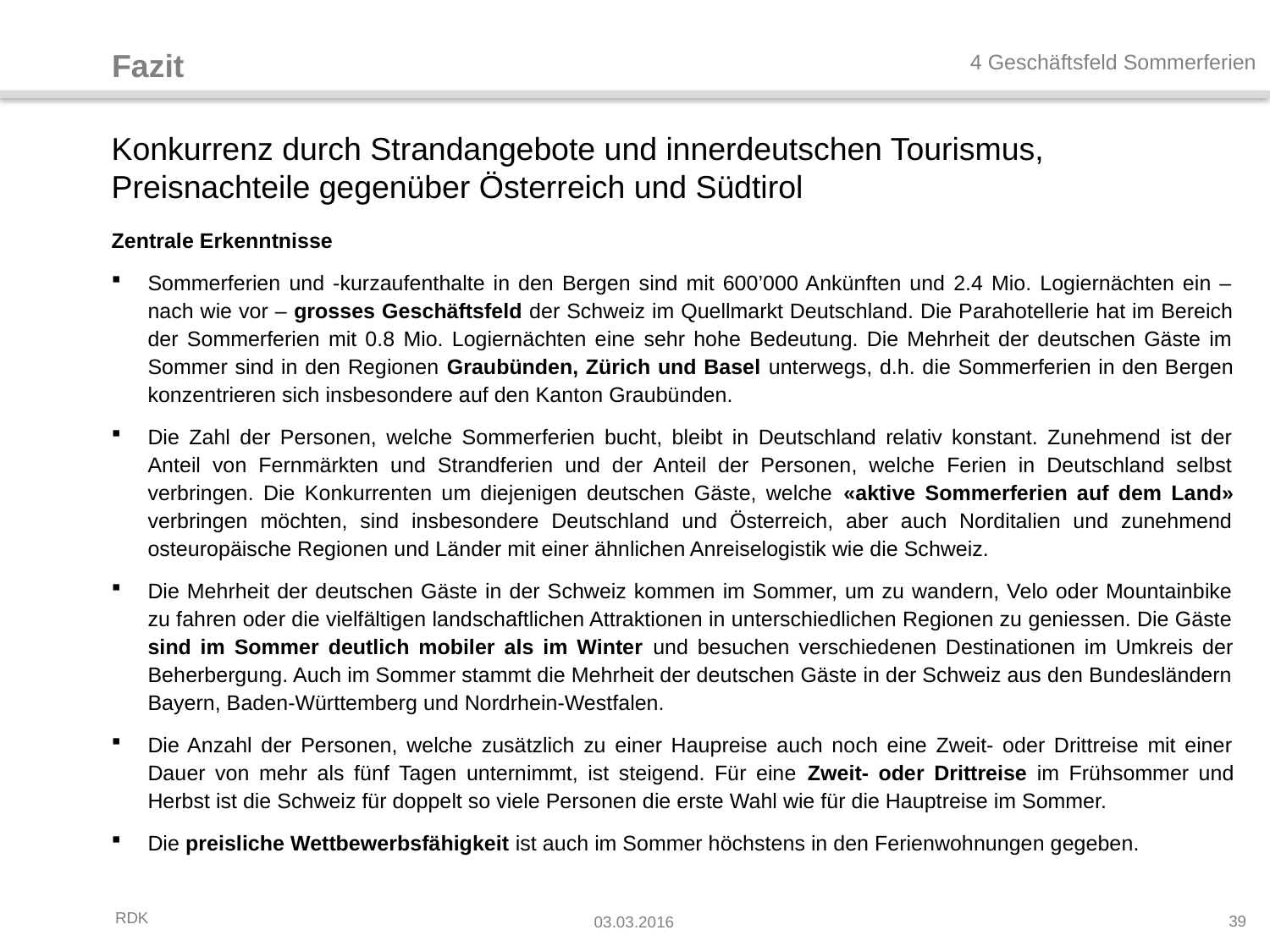

Fazit
4 Geschäftsfeld Sommerferien

# Konkurrenz durch Strandangebote und innerdeutschen Tourismus, Preisnachteile gegenüber Österreich und Südtirol
Zentrale Erkenntnisse
Sommerferien und -kurzaufenthalte in den Bergen sind mit 600’000 Ankünften und 2.4 Mio. Logiernächten ein – nach wie vor – grosses Geschäftsfeld der Schweiz im Quellmarkt Deutschland. Die Parahotellerie hat im Bereich der Sommerferien mit 0.8 Mio. Logiernächten eine sehr hohe Bedeutung. Die Mehrheit der deutschen Gäste im Sommer sind in den Regionen Graubünden, Zürich und Basel unterwegs, d.h. die Sommerferien in den Bergen konzentrieren sich insbesondere auf den Kanton Graubünden.
Die Zahl der Personen, welche Sommerferien bucht, bleibt in Deutschland relativ konstant. Zunehmend ist der Anteil von Fernmärkten und Strandferien und der Anteil der Personen, welche Ferien in Deutschland selbst verbringen. Die Konkurrenten um diejenigen deutschen Gäste, welche «aktive Sommerferien auf dem Land» verbringen möchten, sind insbesondere Deutschland und Österreich, aber auch Norditalien und zunehmend osteuropäische Regionen und Länder mit einer ähnlichen Anreiselogistik wie die Schweiz.
Die Mehrheit der deutschen Gäste in der Schweiz kommen im Sommer, um zu wandern, Velo oder Mountainbike zu fahren oder die vielfältigen landschaftlichen Attraktionen in unterschiedlichen Regionen zu geniessen. Die Gäste sind im Sommer deutlich mobiler als im Winter und besuchen verschiedenen Destinationen im Umkreis der Beherbergung. Auch im Sommer stammt die Mehrheit der deutschen Gäste in der Schweiz aus den Bundesländern Bayern, Baden-Württemberg und Nordrhein-Westfalen.
Die Anzahl der Personen, welche zusätzlich zu einer Haupreise auch noch eine Zweit- oder Drittreise mit einer Dauer von mehr als fünf Tagen unternimmt, ist steigend. Für eine Zweit- oder Drittreise im Frühsommer und Herbst ist die Schweiz für doppelt so viele Personen die erste Wahl wie für die Hauptreise im Sommer.
Die preisliche Wettbewerbsfähigkeit ist auch im Sommer höchstens in den Ferienwohnungen gegeben.

39
03.03.2016